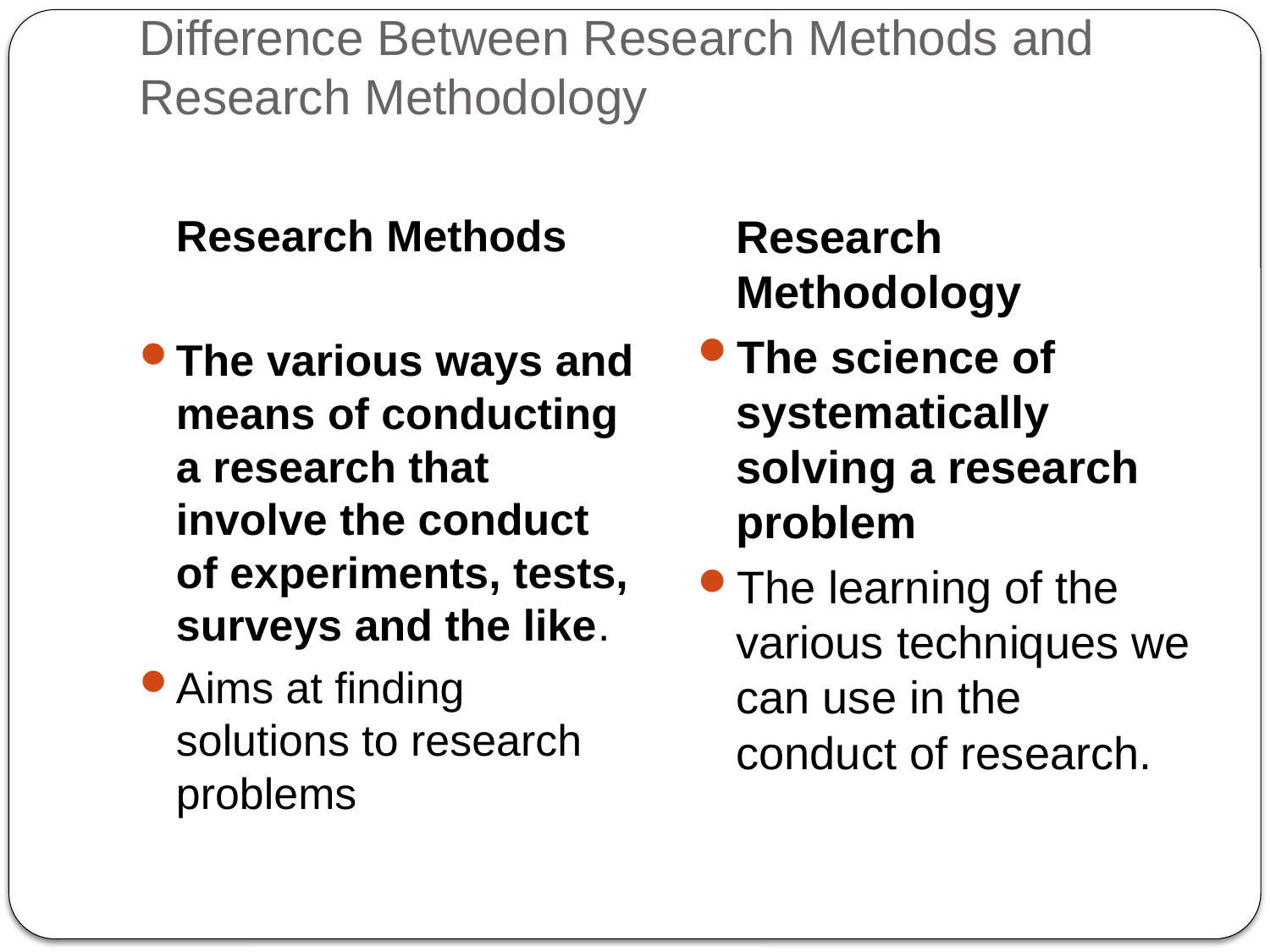

# Difference Between Research Methods and Research Methodology
	Research Methods

The various ways and means of conducting a research that involve the conduct of experiments, tests, surveys and the like.
Aims at finding solutions to research problems
	Research Methodology
The science of systematically solving a research problem
The learning of the various techniques we can use in the conduct of research.